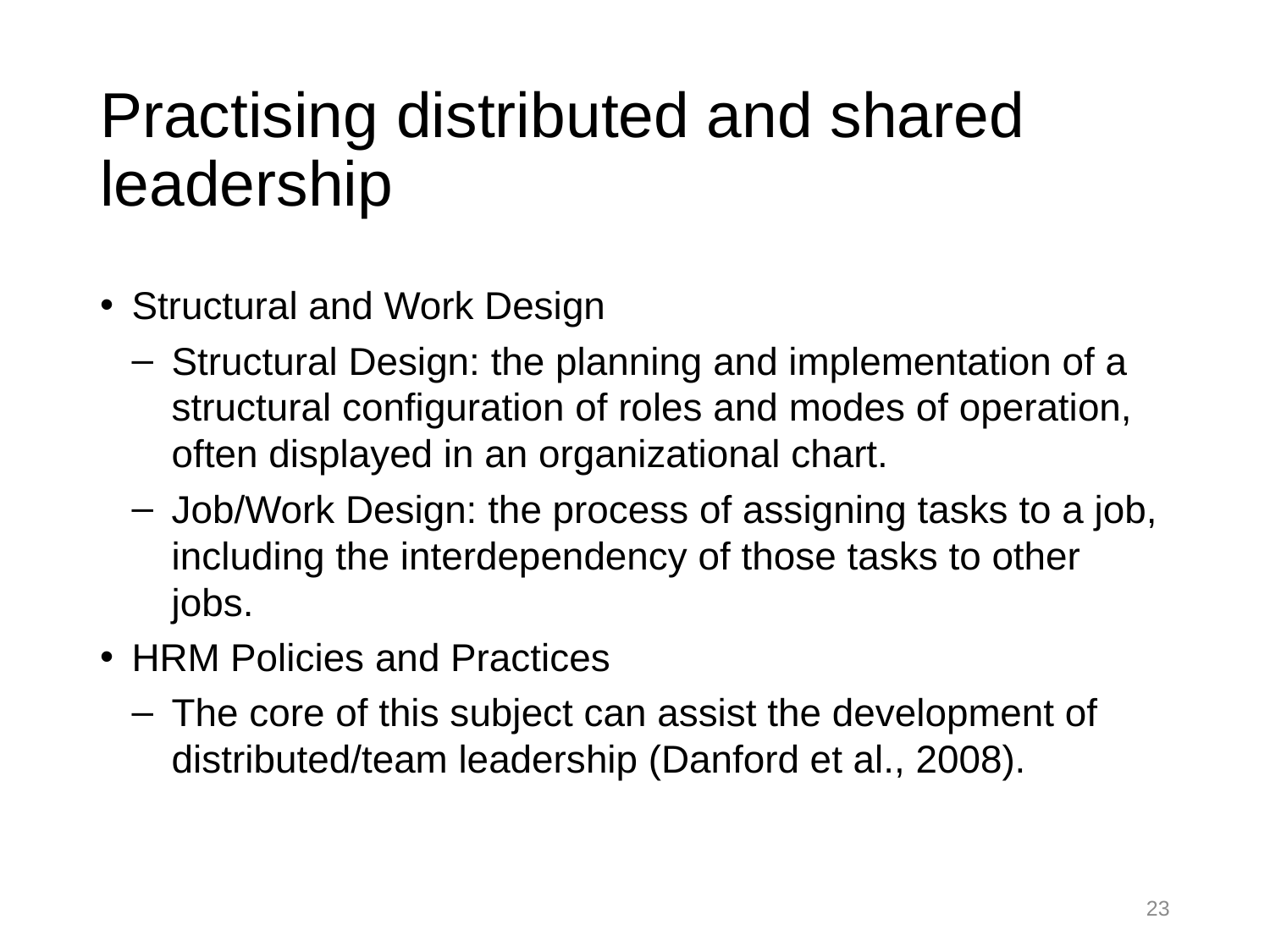

# Practising distributed and shared leadership
Structural and Work Design
Structural Design: the planning and implementation of a structural configuration of roles and modes of operation, often displayed in an organizational chart.
Job/Work Design: the process of assigning tasks to a job, including the interdependency of those tasks to other jobs.
HRM Policies and Practices
The core of this subject can assist the development of distributed/team leadership (Danford et al., 2008).
23